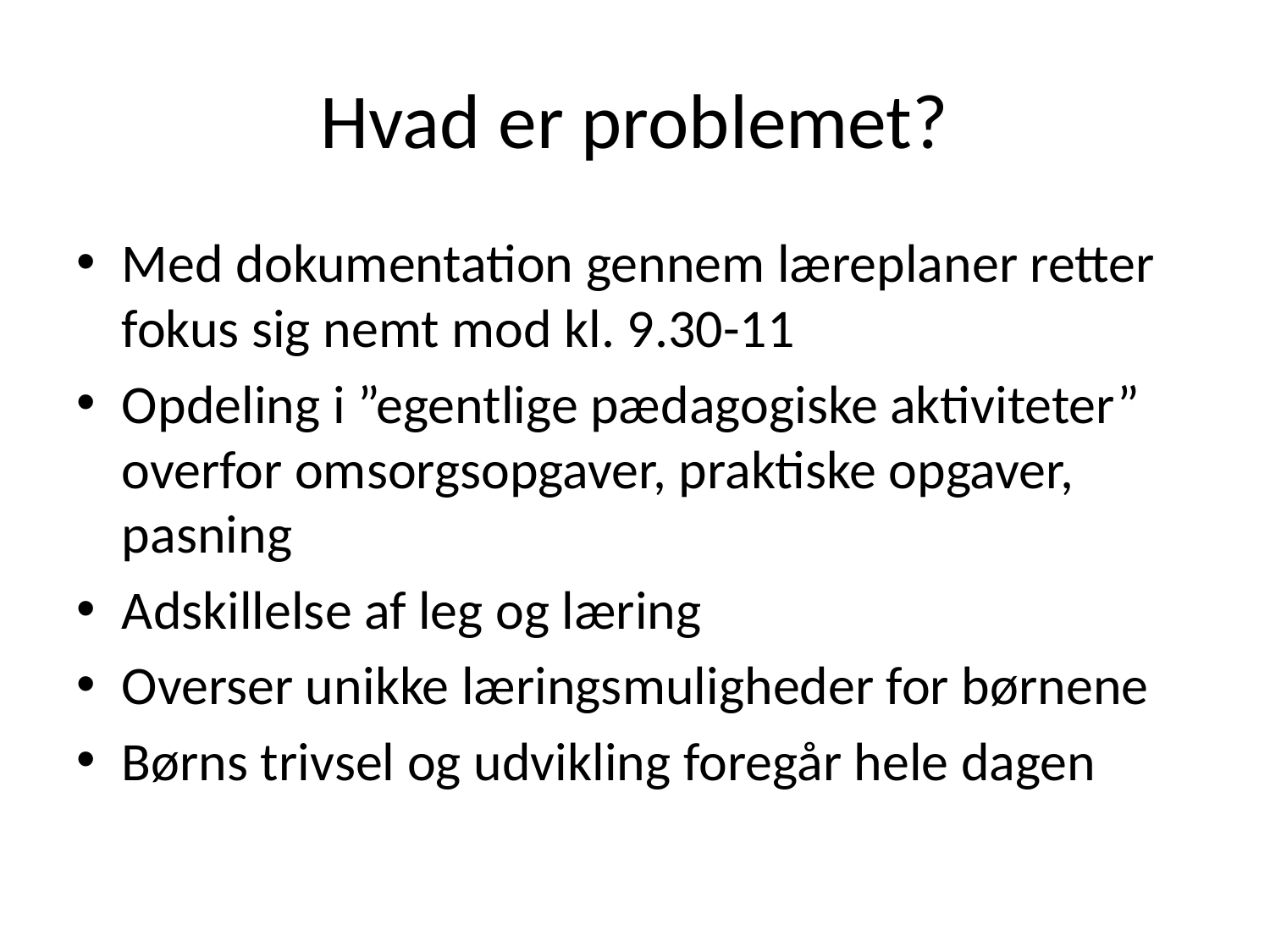

# Hvad er problemet?
Med dokumentation gennem læreplaner retter fokus sig nemt mod kl. 9.30-11
Opdeling i ”egentlige pædagogiske aktiviteter” overfor omsorgsopgaver, praktiske opgaver, pasning
Adskillelse af leg og læring
Overser unikke læringsmuligheder for børnene
Børns trivsel og udvikling foregår hele dagen